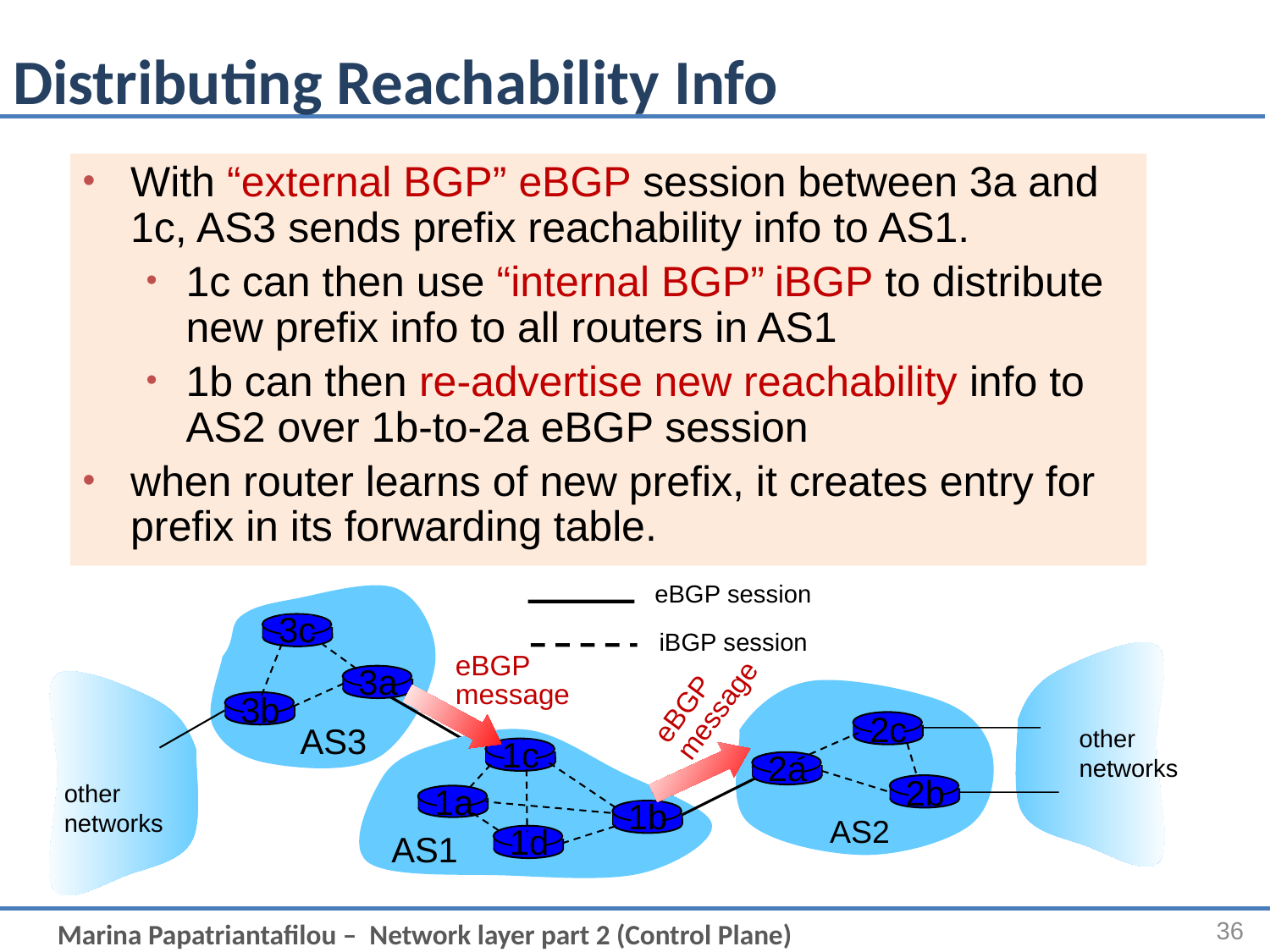

# Distributing Reachability Info
With “external BGP” eBGP session between 3a and 1c, AS3 sends prefix reachability info to AS1.
1c can then use “internal BGP” iBGP to distribute new prefix info to all routers in AS1
1b can then re-advertise new reachability info to AS2 over 1b-to-2a eBGP session
when router learns of new prefix, it creates entry for prefix in its forwarding table.
eBGP session

3c

iBGP session

eBGP
message

3a

eBGP
message

3b

2c

AS3
other
networks

1c

1a

1b

1d

AS1

2a

2b

other
networks

AS2

36